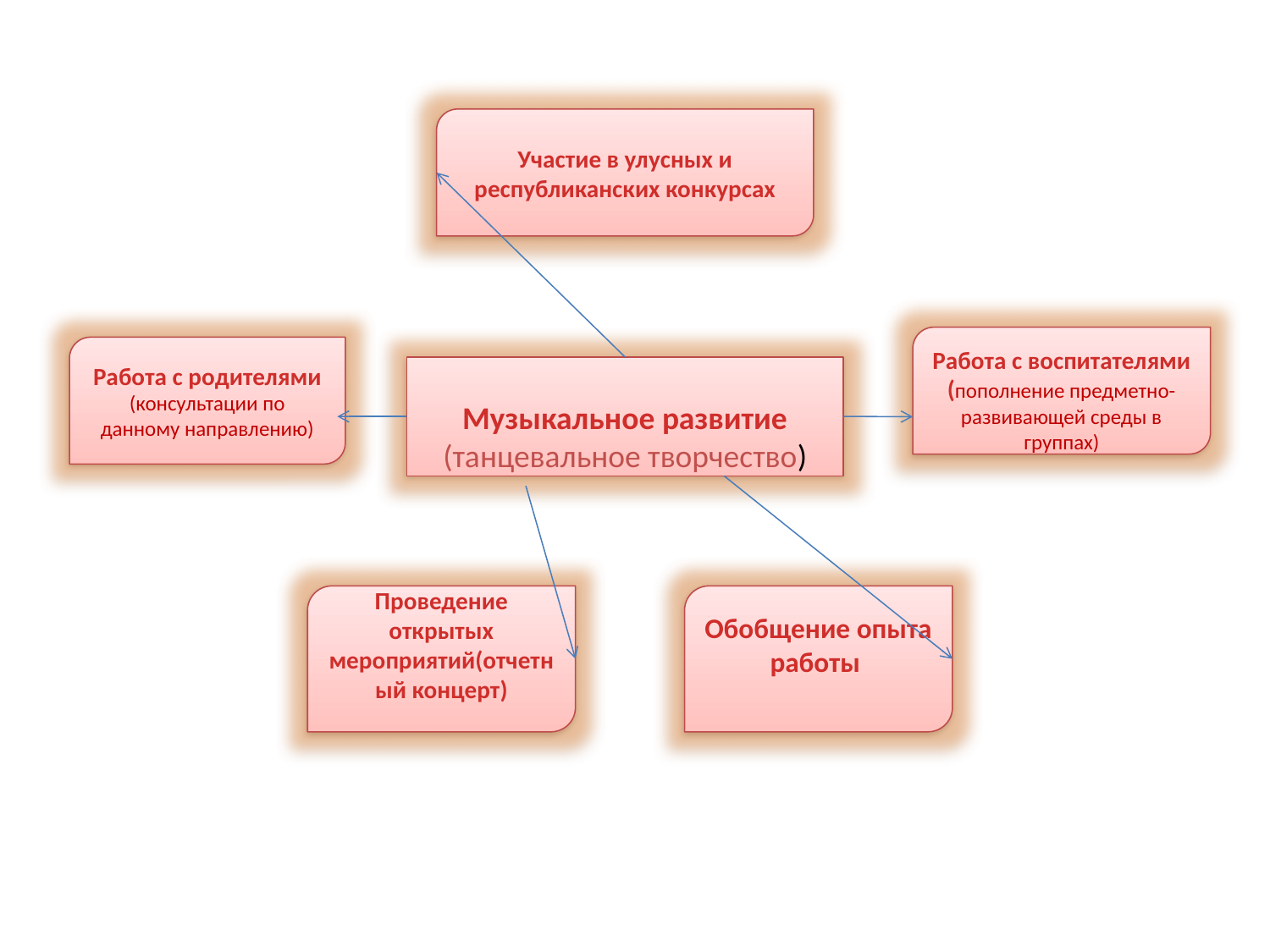

Участие в улусных и республиканских конкурсах

Работа с воспитателями (пополнение предметно-развивающей среды в группах)

Работа с родителями (консультации по данному направлению)

Музыкальное развитие
(танцевальное творчество)

Проведение открытых мероприятий(отчетный концерт)

Обобщение опыта работы